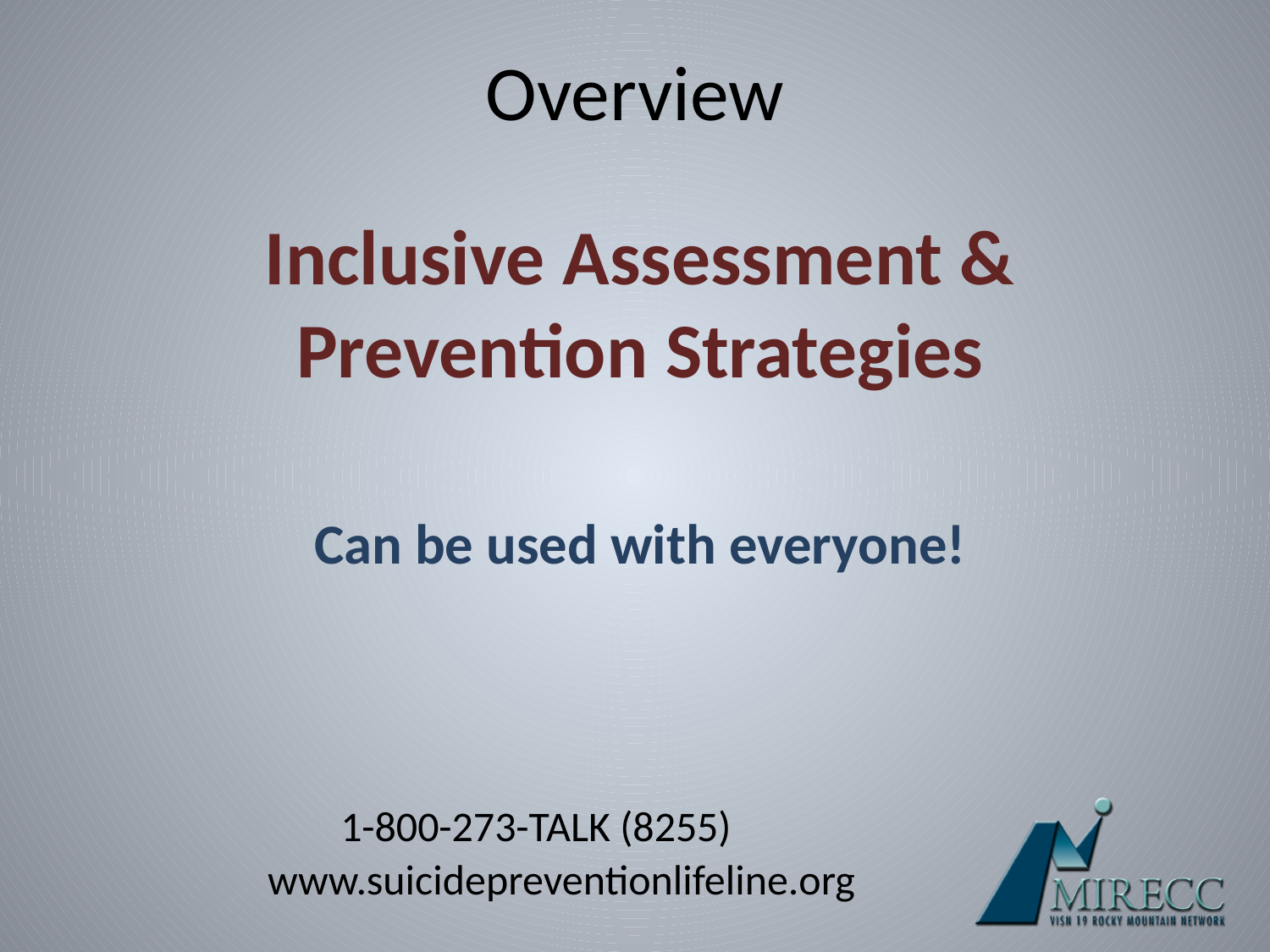

# Overview

Inclusive Assessment & Prevention Strategies

Can be used with everyone!

1-800-273-TALK (8255)
www.suicidepreventionlifeline.org